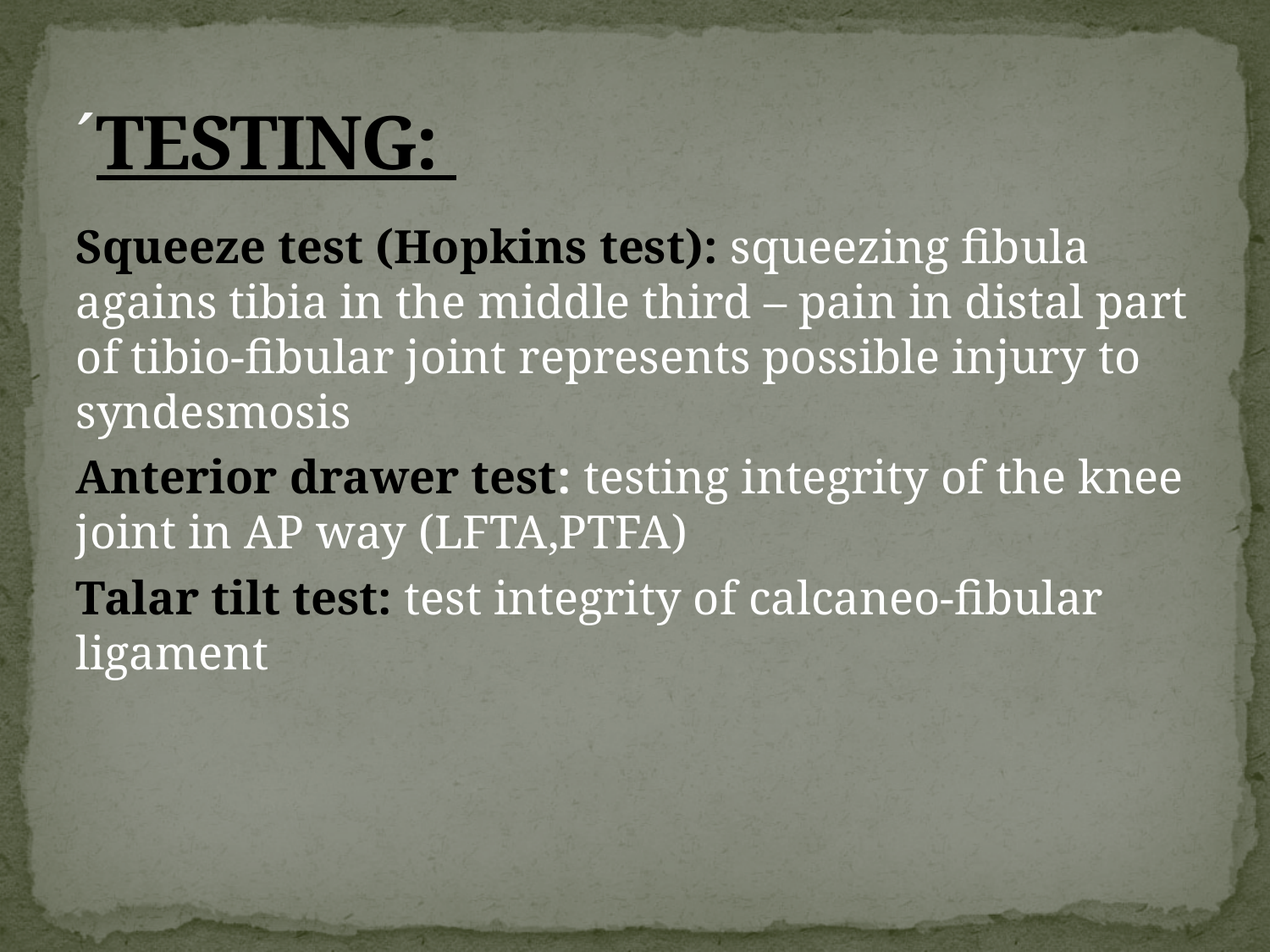

# ´TESTING:
Squeeze test (Hopkins test): squeezing fibula agains tibia in the middle third – pain in distal part of tibio-fibular joint represents possible injury to syndesmosis
Anterior drawer test: testing integrity of the knee joint in AP way (LFTA,PTFA)
Talar tilt test: test integrity of calcaneo-fibular ligament